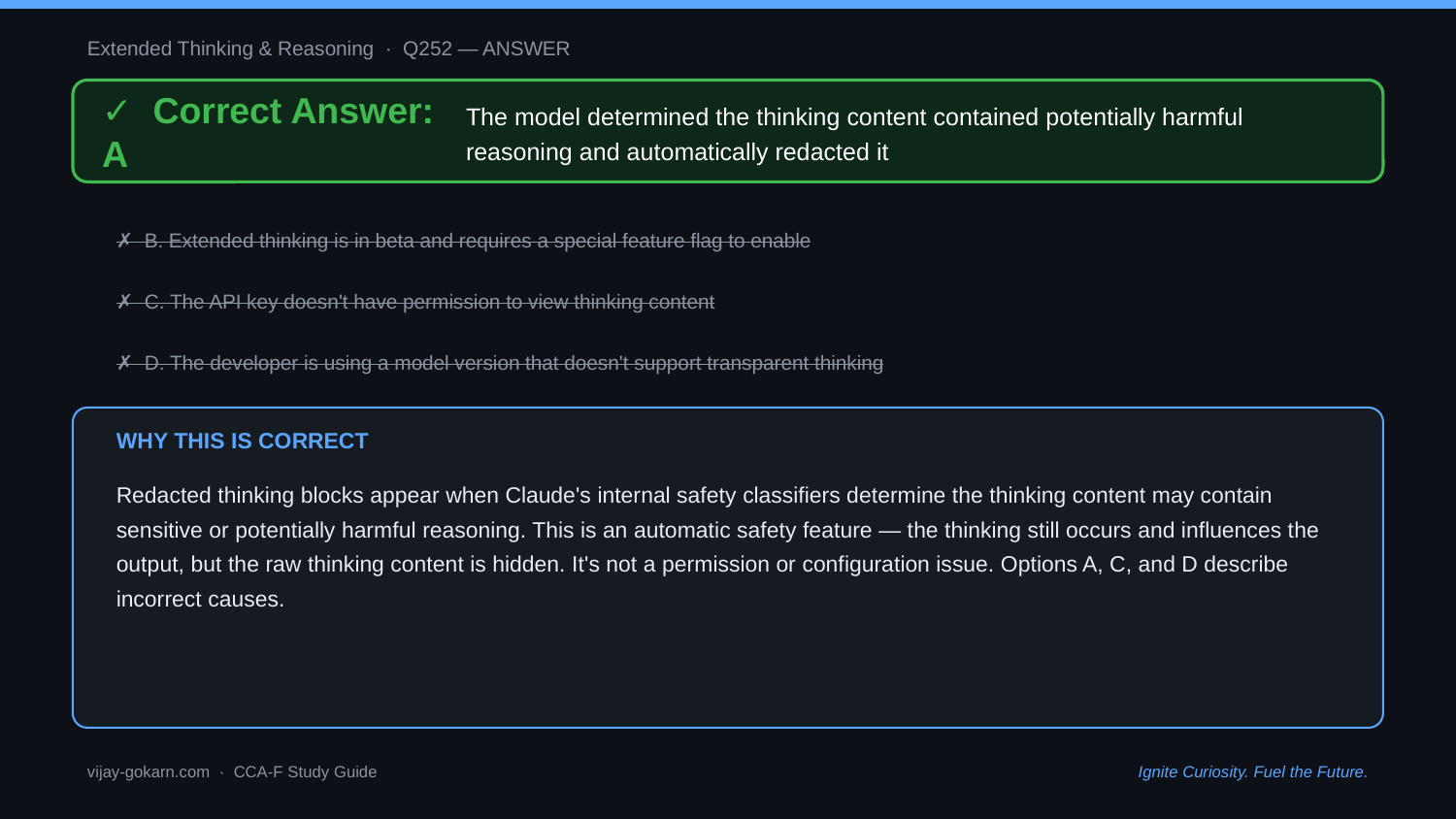

Extended Thinking & Reasoning  ·  Q252 — ANSWER

✓  Correct Answer: A
The model determined the thinking content contained potentially harmful reasoning and automatically redacted it
✗  B. Extended thinking is in beta and requires a special feature flag to enable
✗  C. The API key doesn't have permission to view thinking content
✗  D. The developer is using a model version that doesn't support transparent thinking

WHY THIS IS CORRECT
Redacted thinking blocks appear when Claude's internal safety classifiers determine the thinking content may contain sensitive or potentially harmful reasoning. This is an automatic safety feature — the thinking still occurs and influences the output, but the raw thinking content is hidden. It's not a permission or configuration issue. Options A, C, and D describe incorrect causes.
vijay-gokarn.com  ·  CCA-F Study Guide
Ignite Curiosity. Fuel the Future.